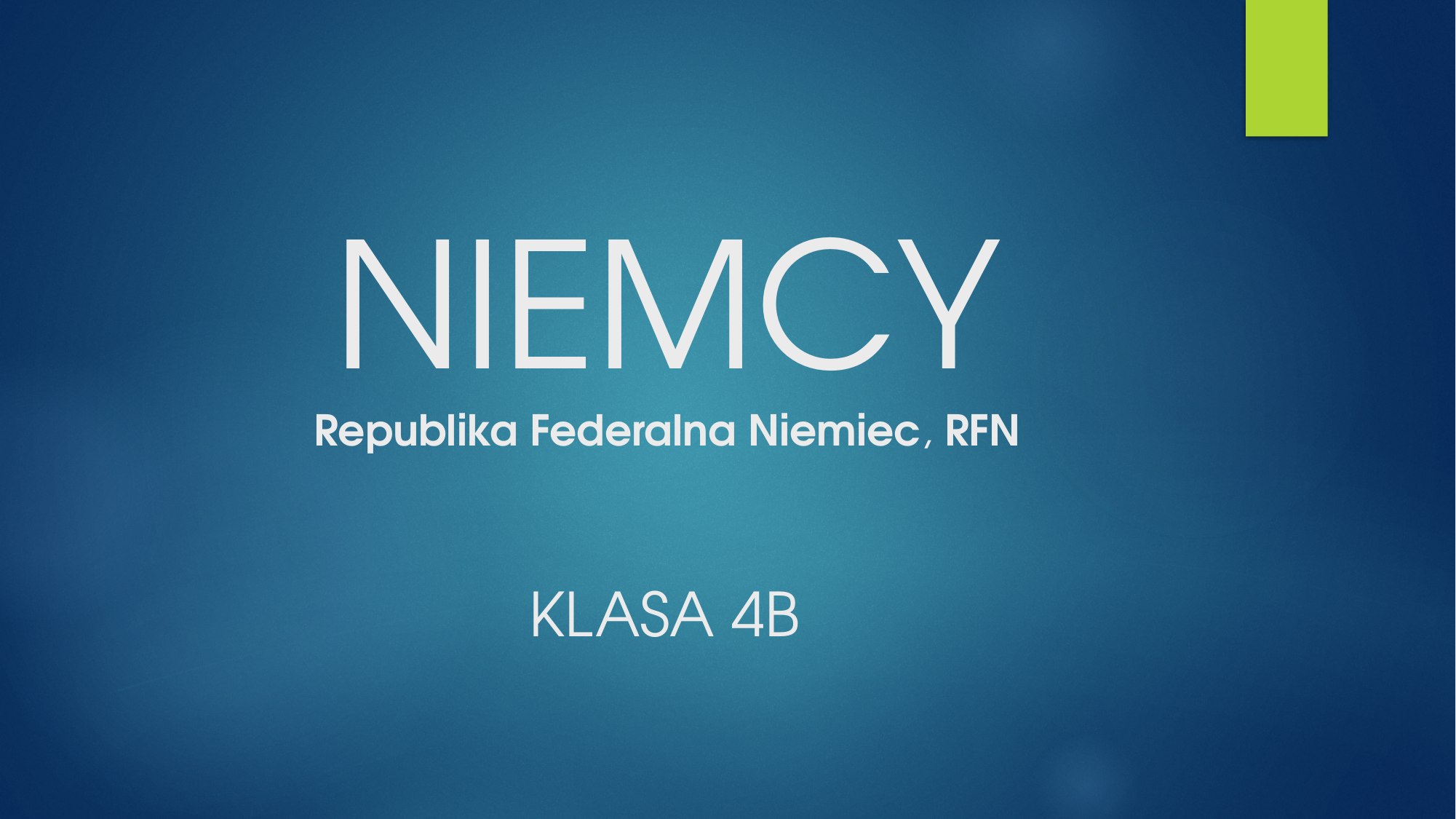

# NIEMCY Republika Federalna Niemiec, RFN
Klasa 4b